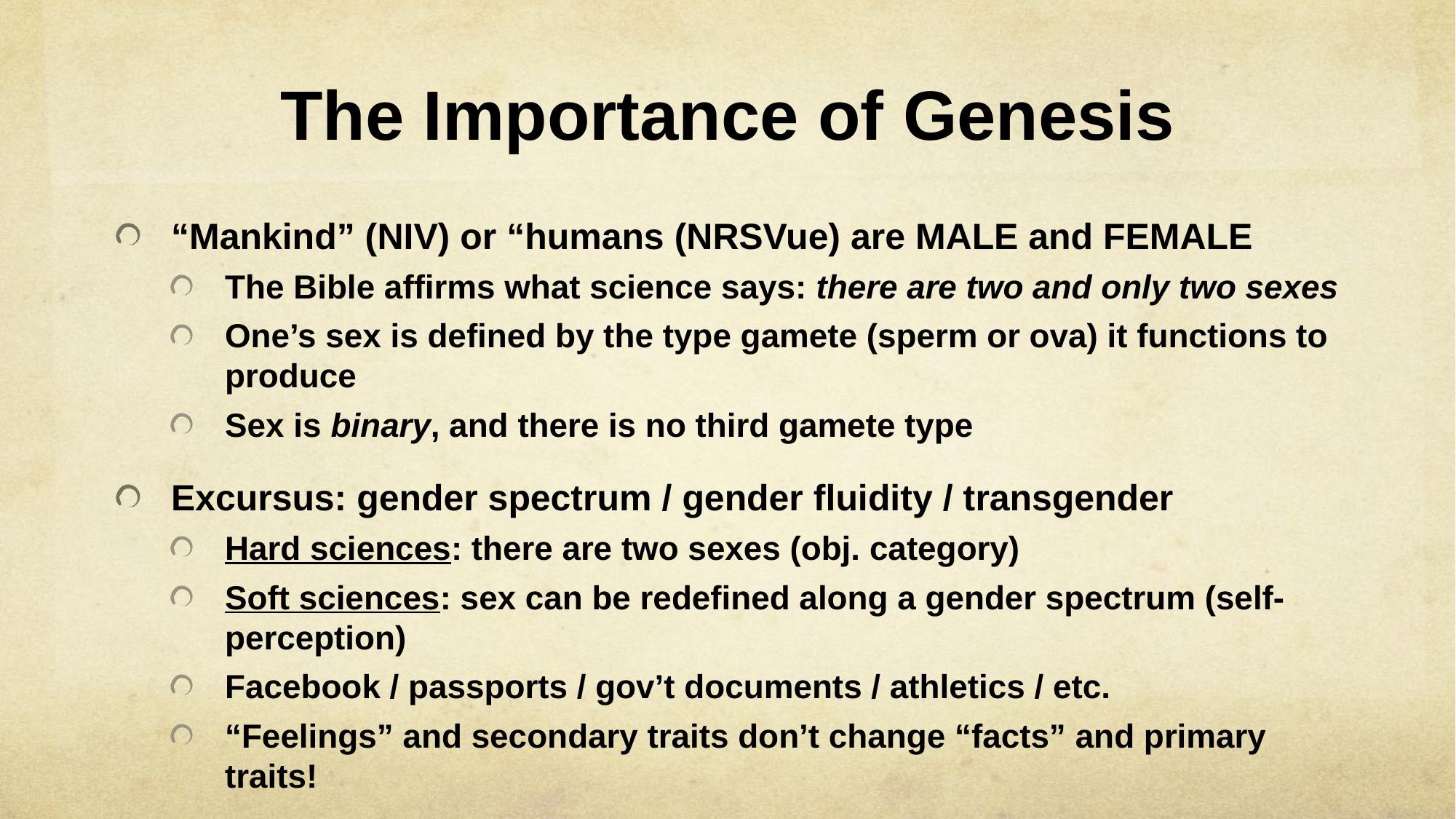

# The Importance of Genesis
“Mankind” (NIV) or “humans (NRSVue) are MALE and FEMALE
The Bible affirms what science says: there are two and only two sexes
One’s sex is defined by the type gamete (sperm or ova) it functions to produce
Sex is binary, and there is no third gamete type
Excursus: gender spectrum / gender fluidity / transgender
Hard sciences: there are two sexes (obj. category)
Soft sciences: sex can be redefined along a gender spectrum (self-perception)
Facebook / passports / gov’t documents / athletics / etc.
“Feelings” and secondary traits don’t change “facts” and primary traits!